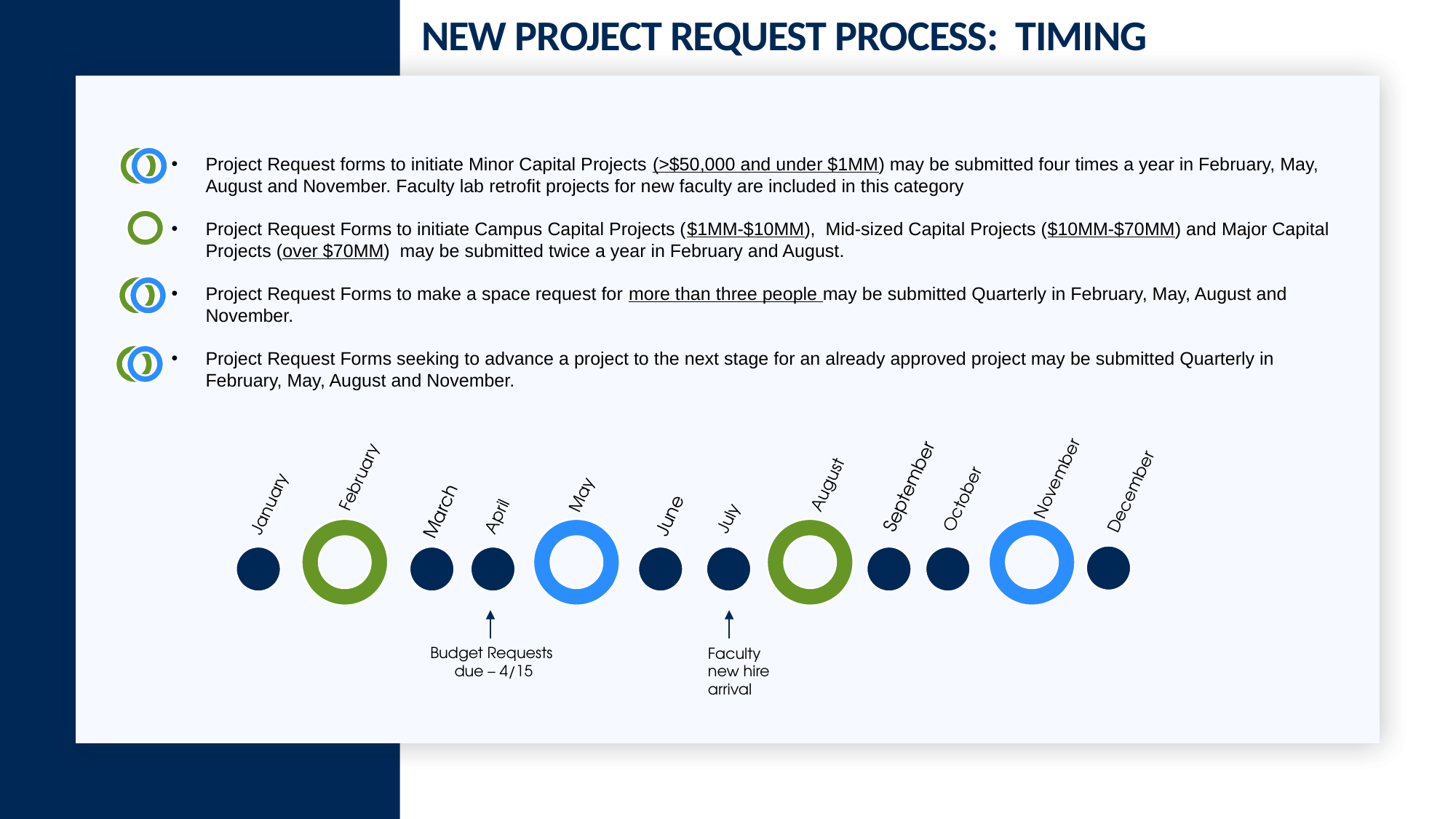

# New Project Request Process:  TIMING

Project Request forms to initiate Minor Capital Projects (>$50,000 and under $1MM) may be submitted four times a year in February, May, August and November. Faculty lab retrofit projects for new faculty are included in this category
Project Request Forms to initiate Campus Capital Projects ($1MM-$10MM),  Mid-sized Capital Projects ($10MM-$70MM) and Major Capital Projects (over $70MM)  may be submitted twice a year in February and August.
Project Request Forms to make a space request for more than three people may be submitted Quarterly in February, May, August and November.
Project Request Forms seeking to advance a project to the next stage for an already approved project may be submitted Quarterly in February, May, August and November.

December
January
February
March
April
May
June
July
August
September
October
November
Budget Requests
 due – 4/15
Faculty new hire arrival